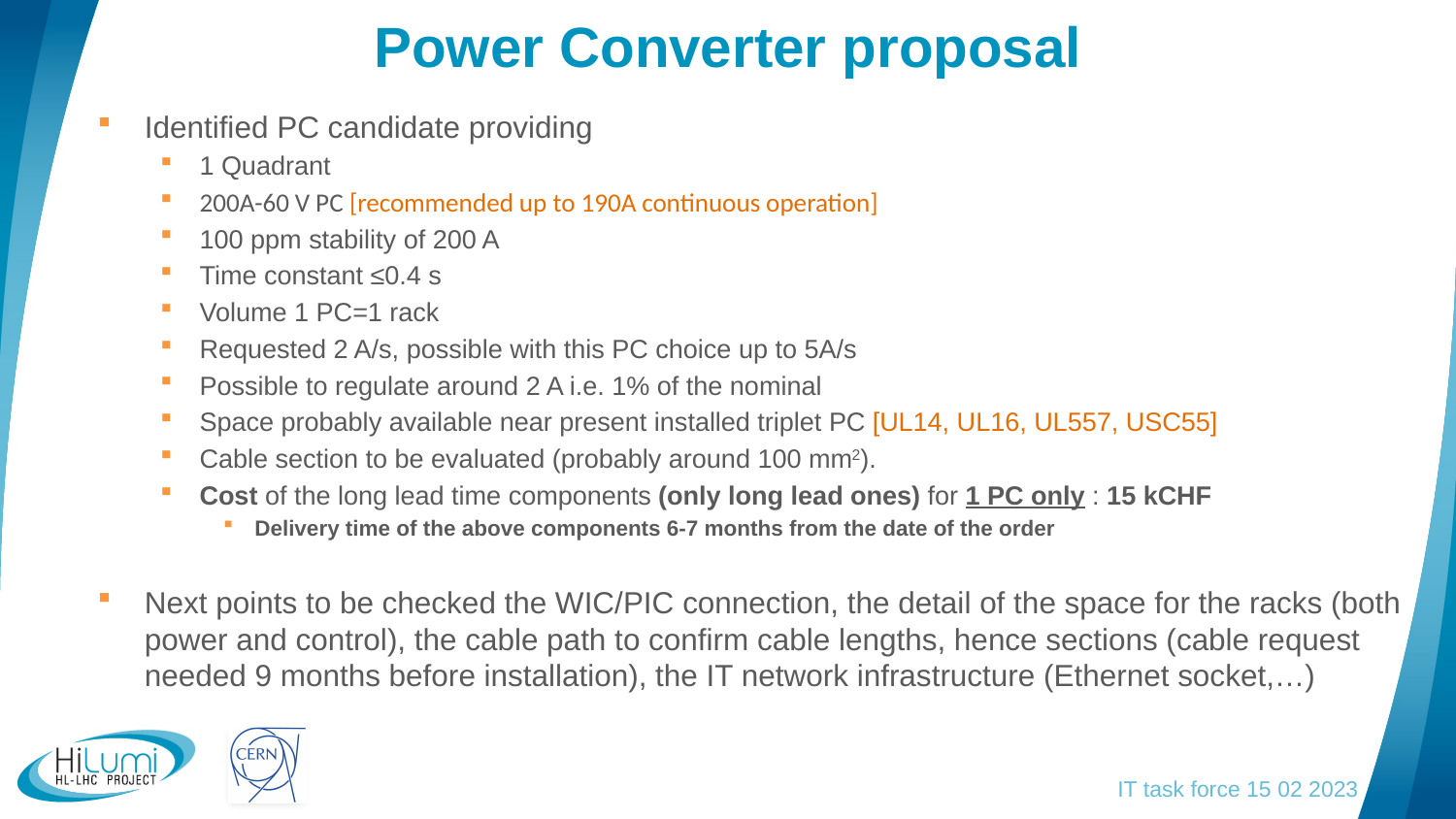

# Power Converter proposal
Identified PC candidate providing
1 Quadrant
200A-60 V PC [recommended up to 190A continuous operation]
100 ppm stability of 200 A
Time constant ≤0.4 s
Volume 1 PC=1 rack
Requested 2 A/s, possible with this PC choice up to 5A/s
Possible to regulate around 2 A i.e. 1% of the nominal
Space probably available near present installed triplet PC [UL14, UL16, UL557, USC55]
Cable section to be evaluated (probably around 100 mm2).
Cost of the long lead time components (only long lead ones) for 1 PC only : 15 kCHF
Delivery time of the above components 6-7 months from the date of the order

Next points to be checked the WIC/PIC connection, the detail of the space for the racks (both power and control), the cable path to confirm cable lengths, hence sections (cable request needed 9 months before installation), the IT network infrastructure (Ethernet socket,…)

IT task force 15 02 2023